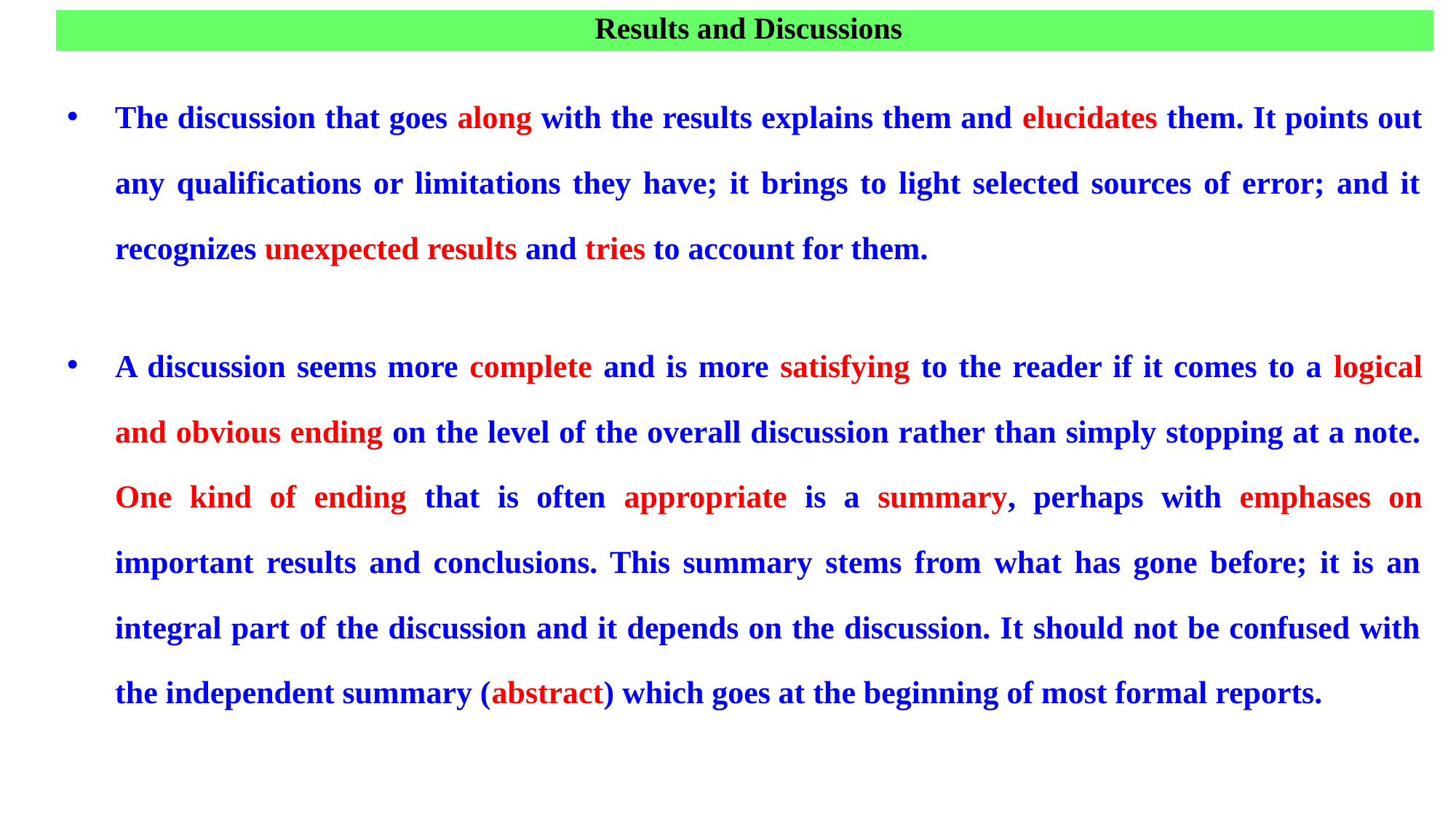

Results and Discussions
The discussion that goes along with the results explains them and elucidates them. It points out any qualifications or limitations they have; it brings to light selected sources of error; and it recognizes unexpected results and tries to account for them.

A discussion seems more complete and is more satisfying to the reader if it comes to a logical and obvious ending on the level of the overall discussion rather than simply stopping at a note. One kind of ending that is often appropriate is a summary, perhaps with emphases on important results and conclusions. This summary stems from what has gone before; it is an integral part of the discussion and it depends on the discussion. It should not be confused with the independent summary (abstract) which goes at the beginning of most formal reports.